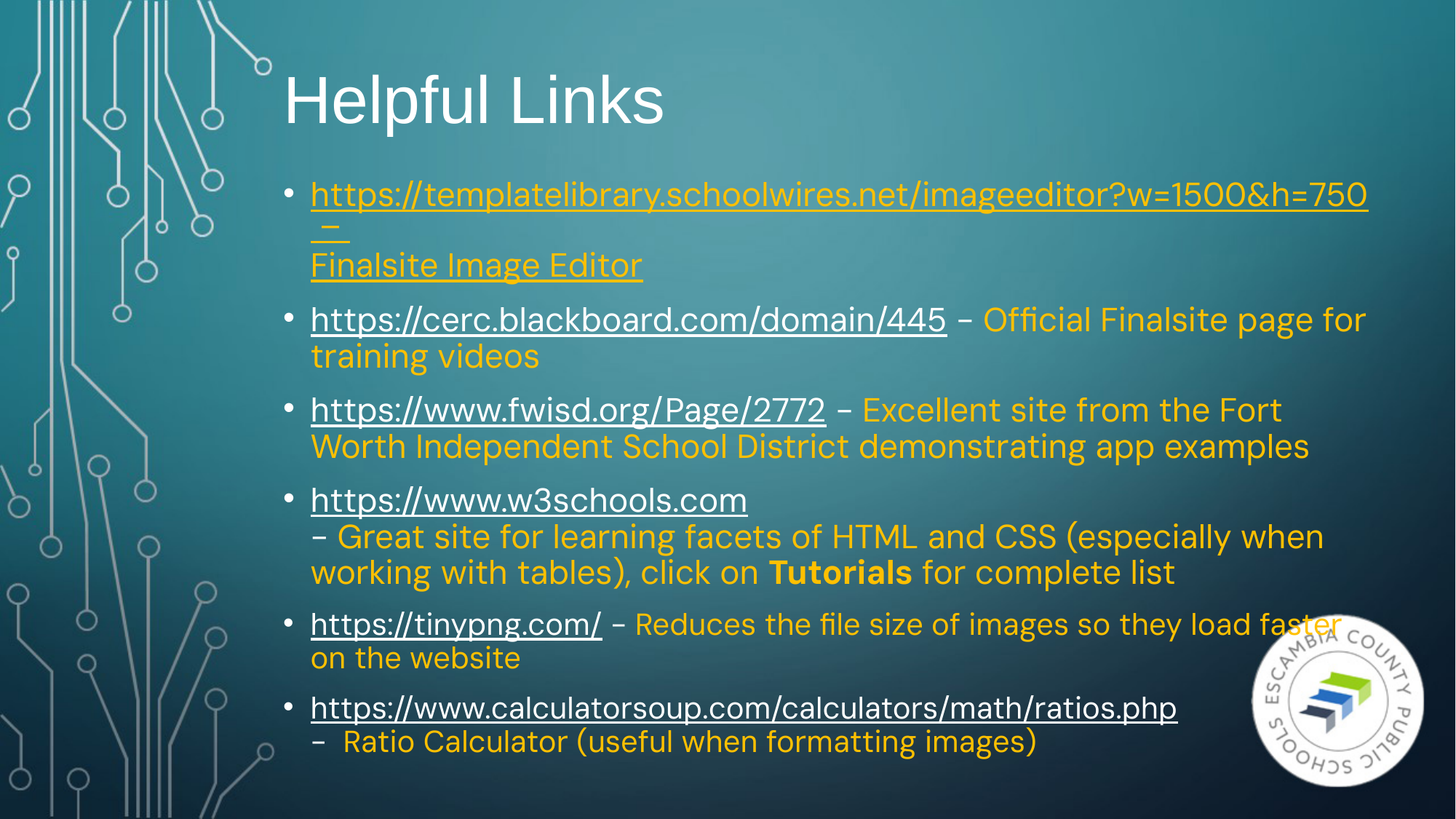

# Helpful Links
https://templatelibrary.schoolwires.net/imageeditor?w=1500&h=750 – Finalsite Image Editor
https://cerc.blackboard.com/domain/445 - Official Finalsite page for training videos
https://www.fwisd.org/Page/2772 - Excellent site from the Fort Worth Independent School District demonstrating app examples
https://www.w3schools.com
- Great site for learning facets of HTML and CSS (especially when working with tables), click on Tutorials for complete list
https://tinypng.com/ - Reduces the file size of images so they load faster on the website
https://www.calculatorsoup.com/calculators/math/ratios.php
-  Ratio Calculator (useful when formatting images)